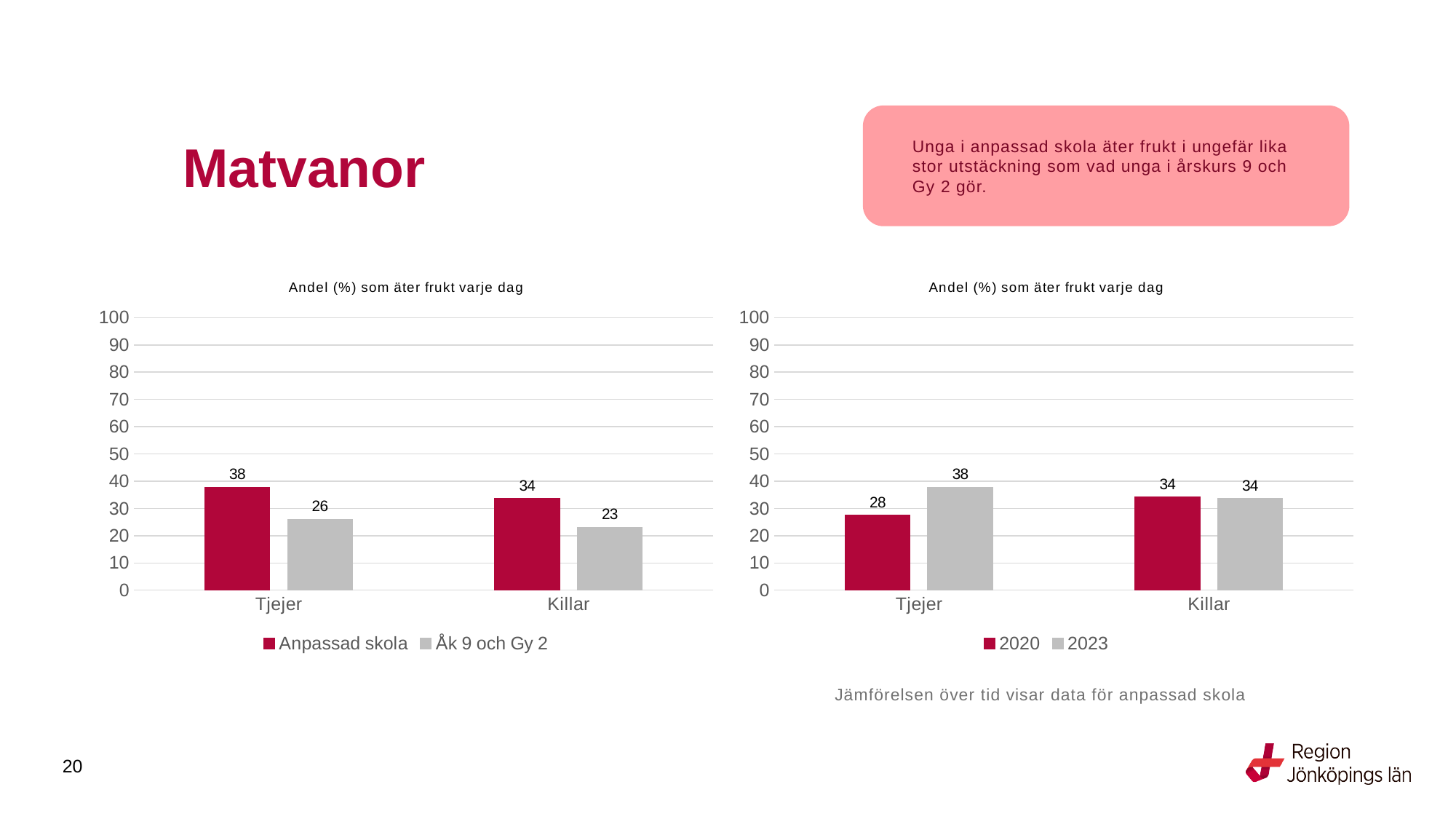

# Matvanor
Unga i anpassad skola äter frukt i ungefär lika stor utstäckning som vad unga i årskurs 9 och Gy 2 gör.

### Chart: Andel (%) som äter frukt varje dag

| Category | Anpassad skola | Åk 9 och Gy 2 |
|---|---|---|
| Tjejer | 37.7778 | 26.0 |
| Killar | 33.6207 | 23.0 |

### Chart: Andel (%) som äter frukt varje dag

| Category | 2020 | 2023 |
|---|---|---|
| Tjejer | 27.5 | 37.7778 |
| Killar | 34.188 | 33.6207 |
Jämförelsen över tid visar data för anpassad skola

20